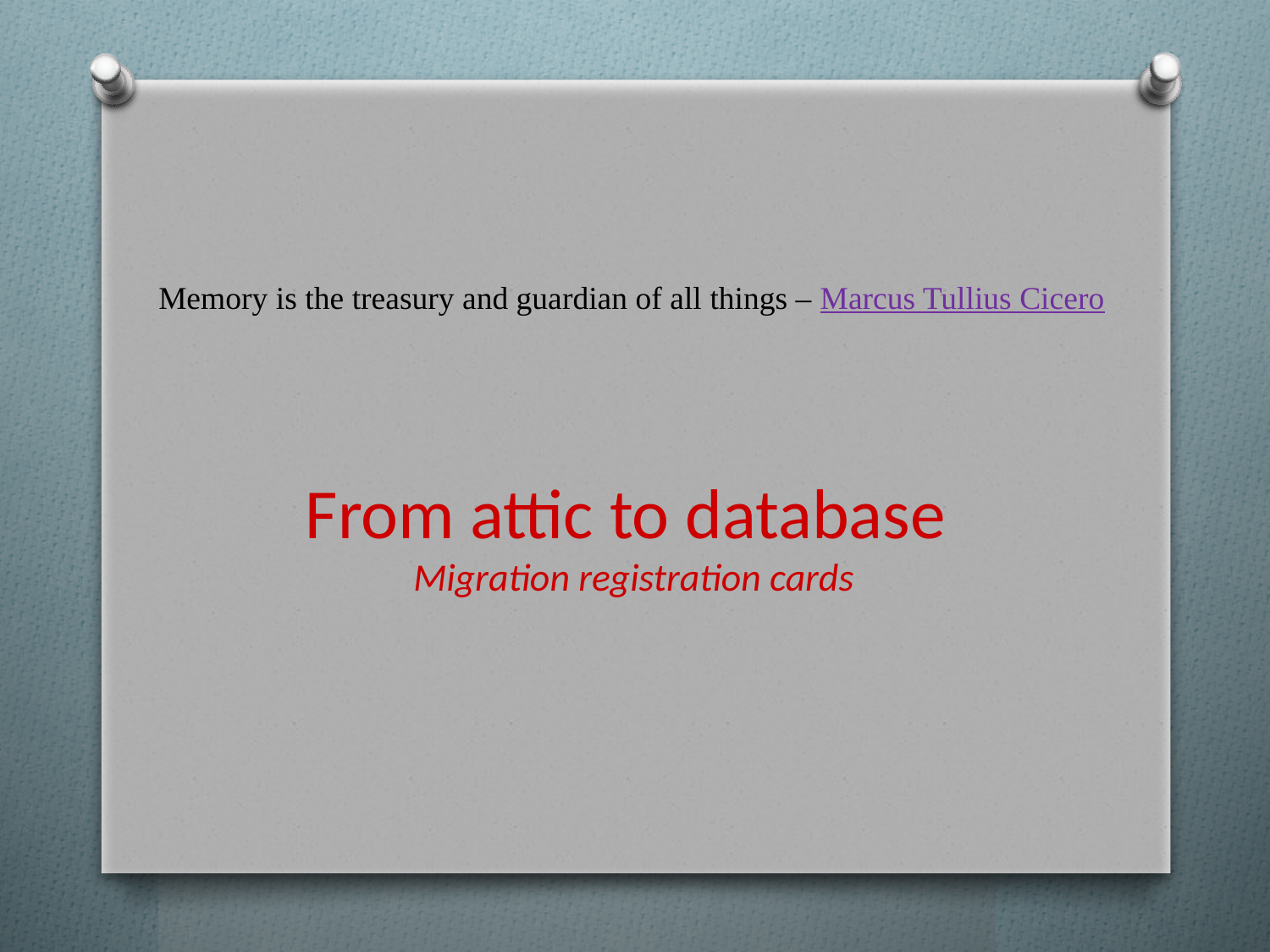

Memory is the treasury and guardian of all things – Marcus Tullius Cicero
From attic to database
Migration registration cards